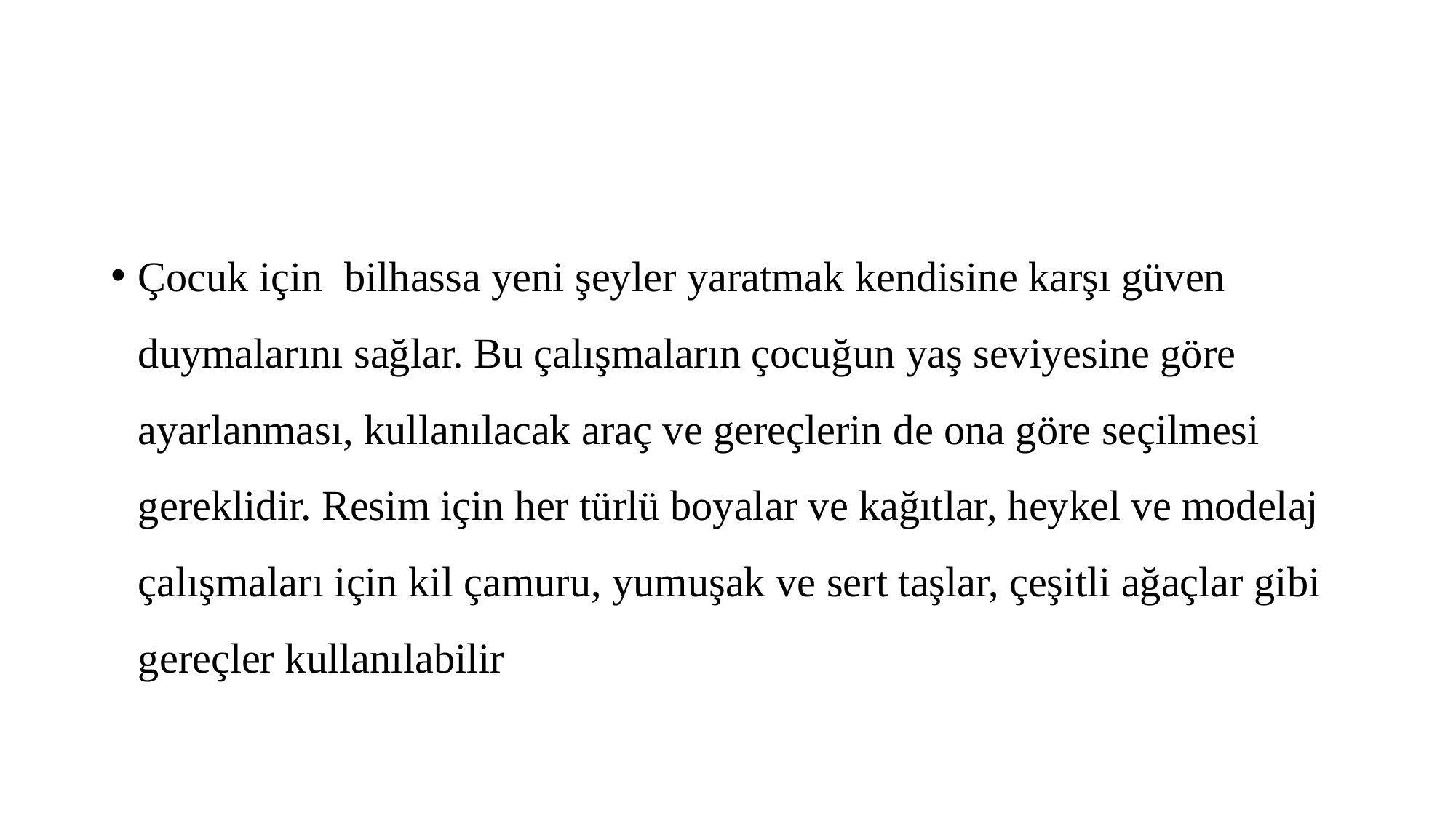

#
Çocuk için  bilhassa yeni şeyler yaratmak kendisine karşı güven duymalarını sağlar. Bu çalışmaların çocuğun yaş seviyesine göre ayarlanması, kullanılacak araç ve gereçlerin de ona göre seçilmesi gereklidir. Resim için her türlü boyalar ve kağıtlar, heykel ve modelaj çalışmaları için kil çamuru, yumuşak ve sert taşlar, çeşitli ağaçlar gibi gereçler kullanılabilir